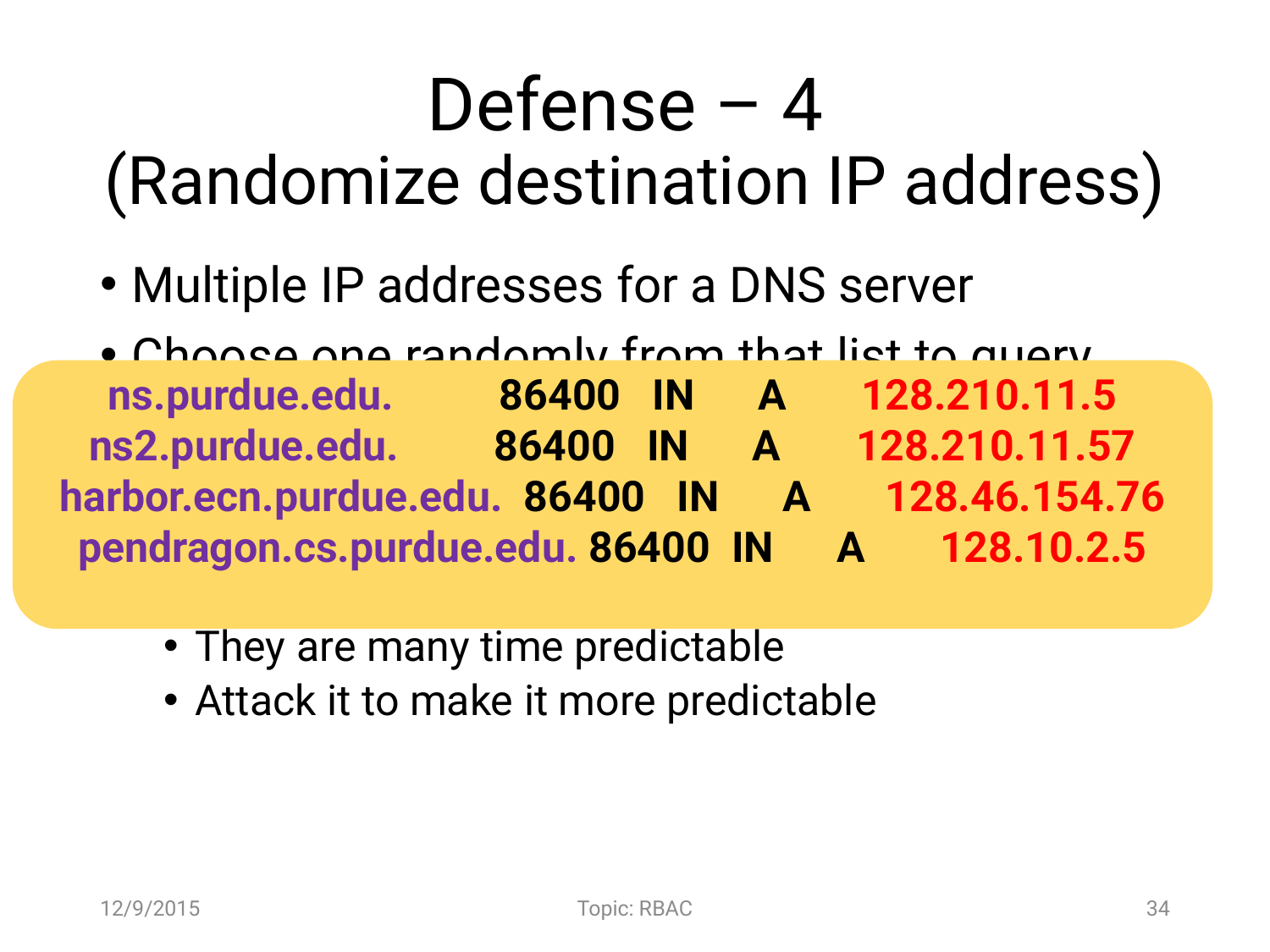

# Defense – 4 (Randomize destination IP address)
Multiple IP addresses for a DNS server
Choose one randomly from that list to query
Limitations:
The set of IP addresses are small
They are many time predictable
Attack it to make it more predictable
ns.purdue.edu.          86400   IN      A       128.210.11.5
ns2.purdue.edu.         86400   IN      A       128.210.11.57
harbor.ecn.purdue.edu.  86400   IN      A       128.46.154.76
pendragon.cs.purdue.edu. 86400  IN      A       128.10.2.5

12/9/2015
Topic: RBAC
34